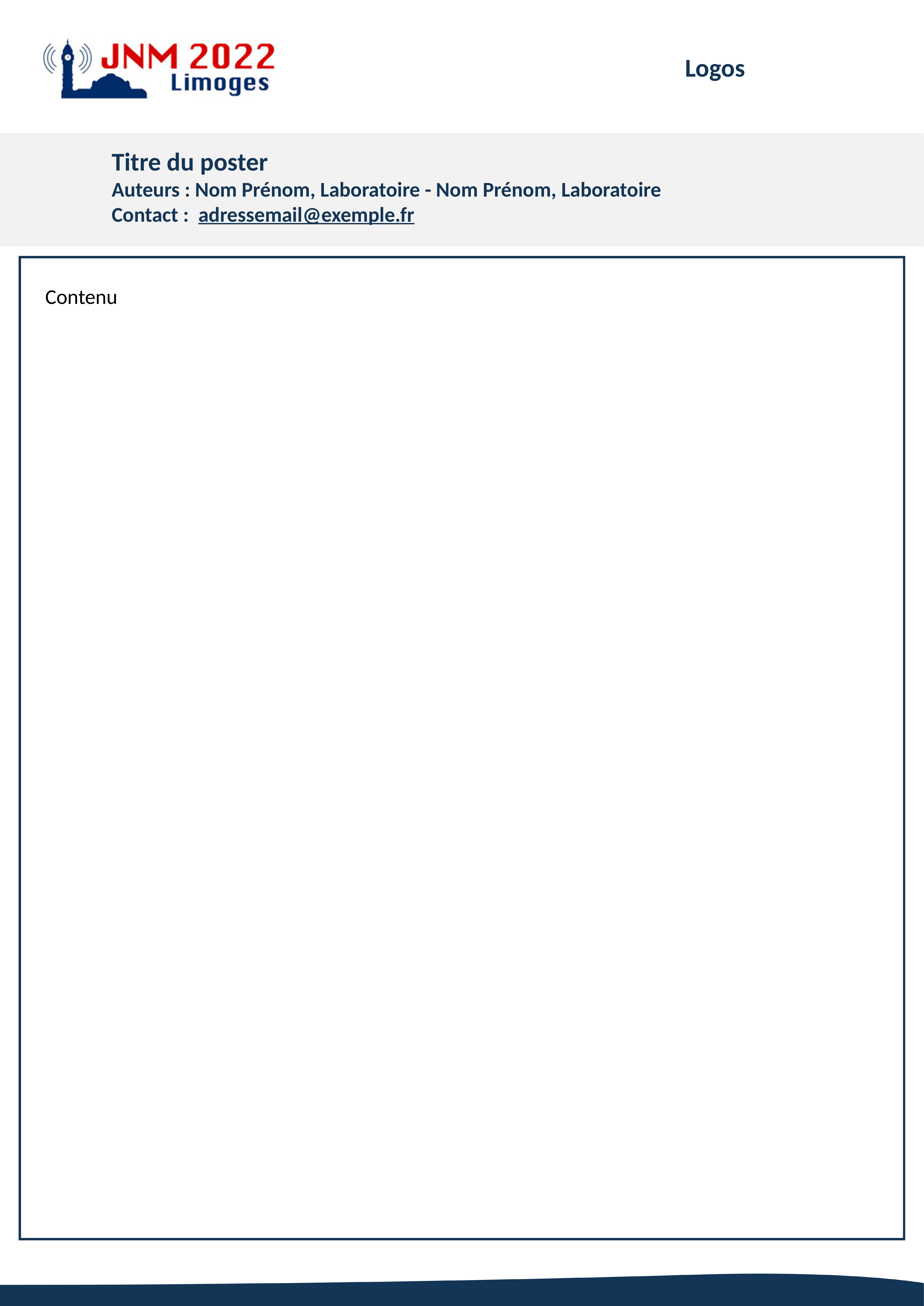

Logos

Titre du poster
Auteurs : Nom Prénom, Laboratoire - Nom Prénom, Laboratoire
Contact :  adressemail@exemple.fr

Contenu